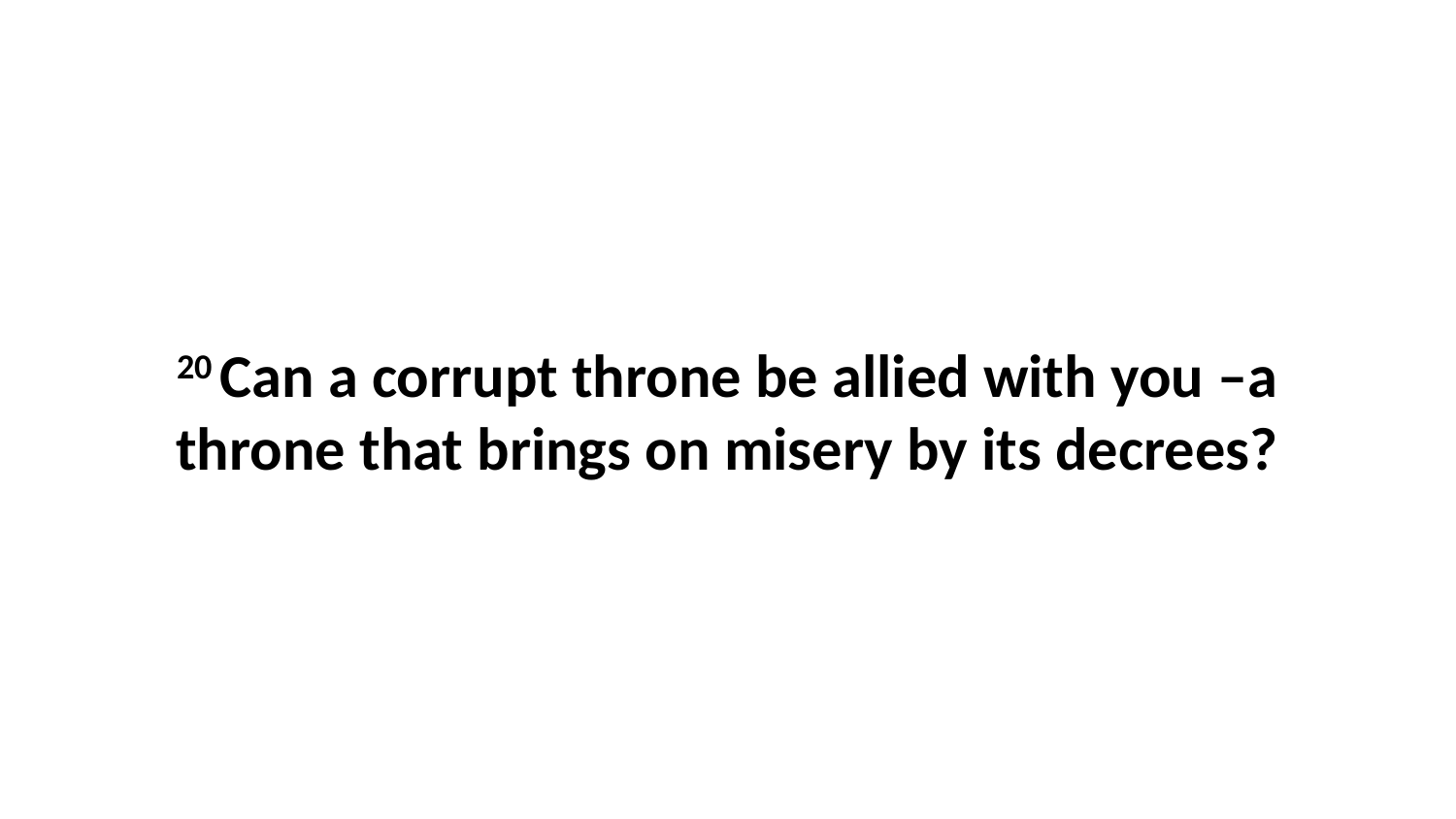

20 Can a corrupt throne be allied with you –a throne that brings on misery by its decrees?